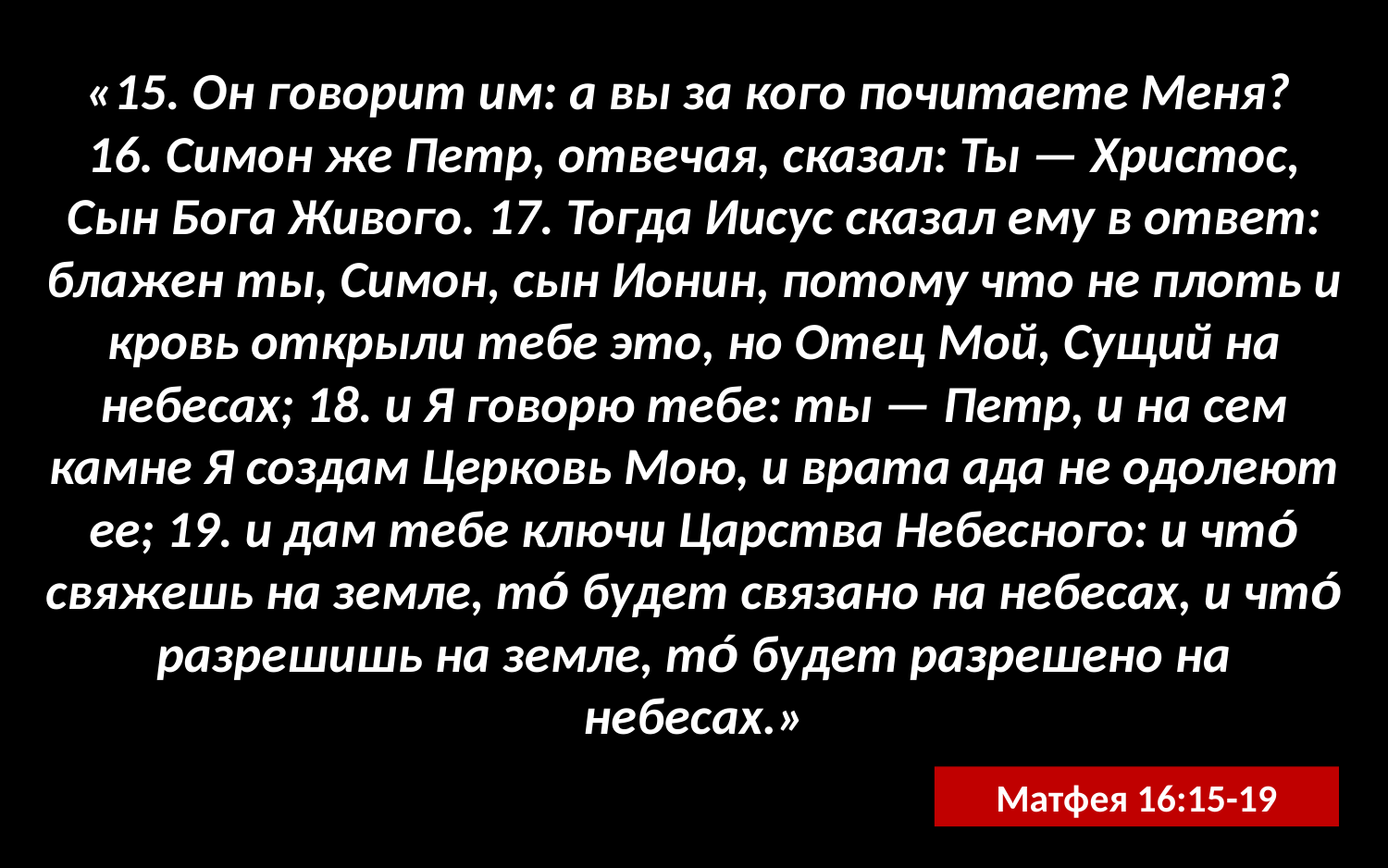

«15. Он говорит им: а вы за кого почитаете Меня?
16. Симон же Петр, отвечая, сказал: Ты — Христос, Сын Бога Живого. 17. Тогда Иисус сказал ему в ответ: блажен ты, Симон, сын Ионин, потому что не плоть и кровь открыли тебе это, но Отец Мой, Сущий на небесах; 18. и Я говорю тебе: ты — Петр, и на сем камне Я создам Церковь Мою, и врата ада не одолеют ее; 19. и дам тебе ключи Царства Небесного: и что́ свяжешь на земле, то́ будет связано на небесах, и что́ разрешишь на земле, то́ будет разрешено на небесах.»
Матфея 16:15-19